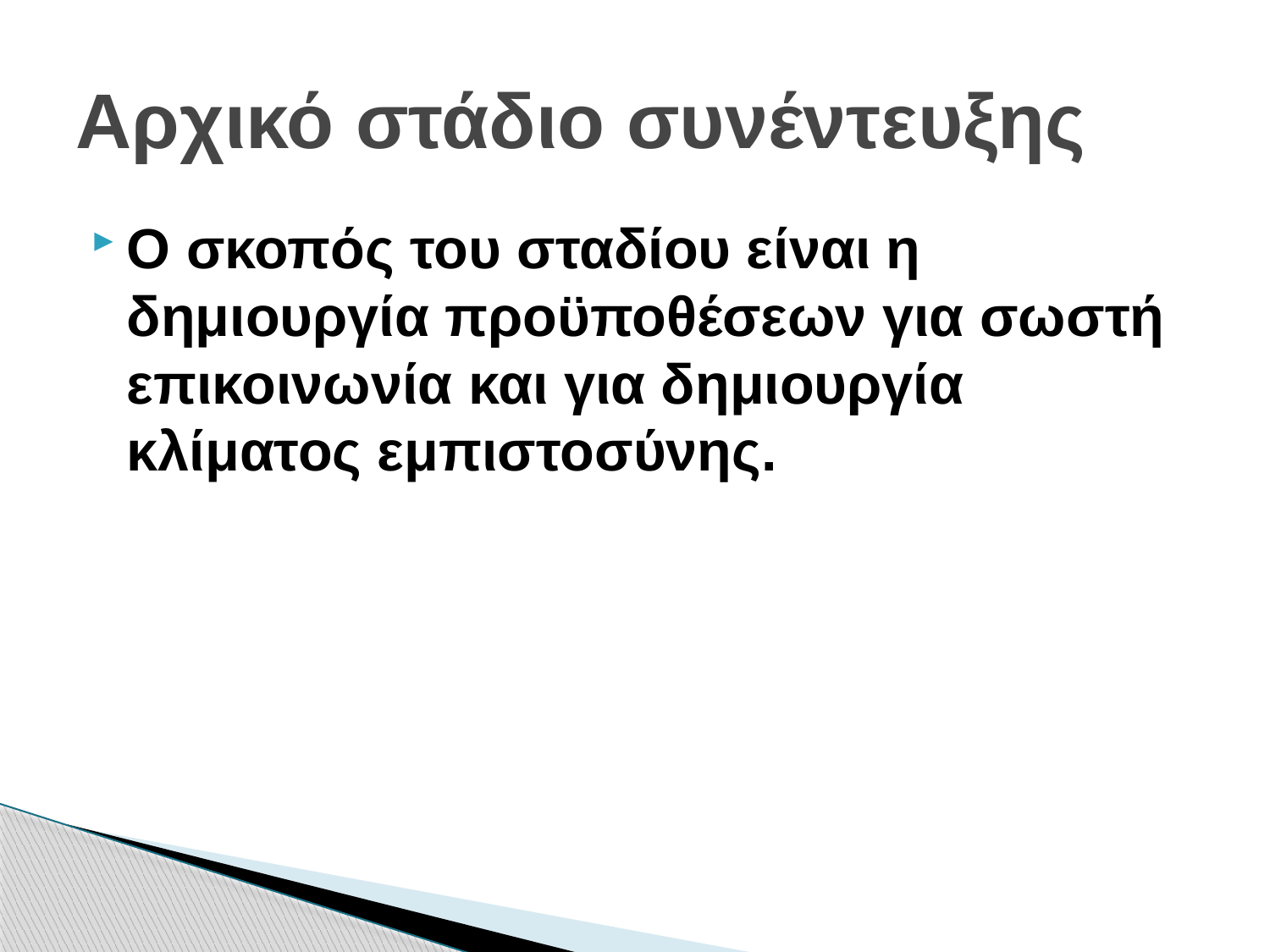

# Αρχικό στάδιο συνέντευξης
Ο σκοπός του σταδίου είναι η δημιουργία προϋποθέσεων για σωστή επικοινωνία και για δημιουργία κλίματος εμπιστοσύνης.